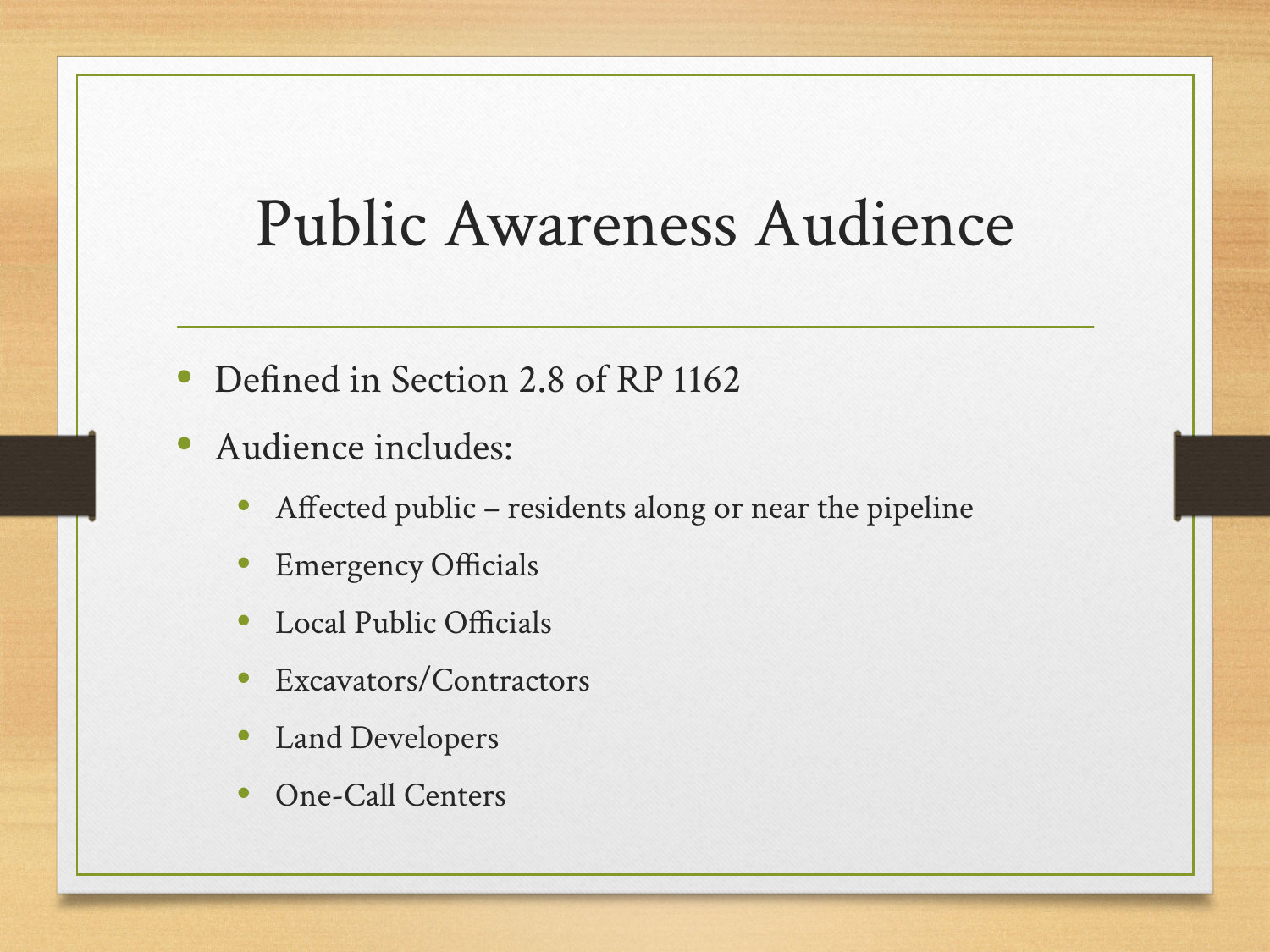

# Public Awareness Audience
Defined in Section 2.8 of RP 1162
Audience includes:
Affected public – residents along or near the pipeline
Emergency Officials
Local Public Officials
Excavators/Contractors
Land Developers
One-Call Centers